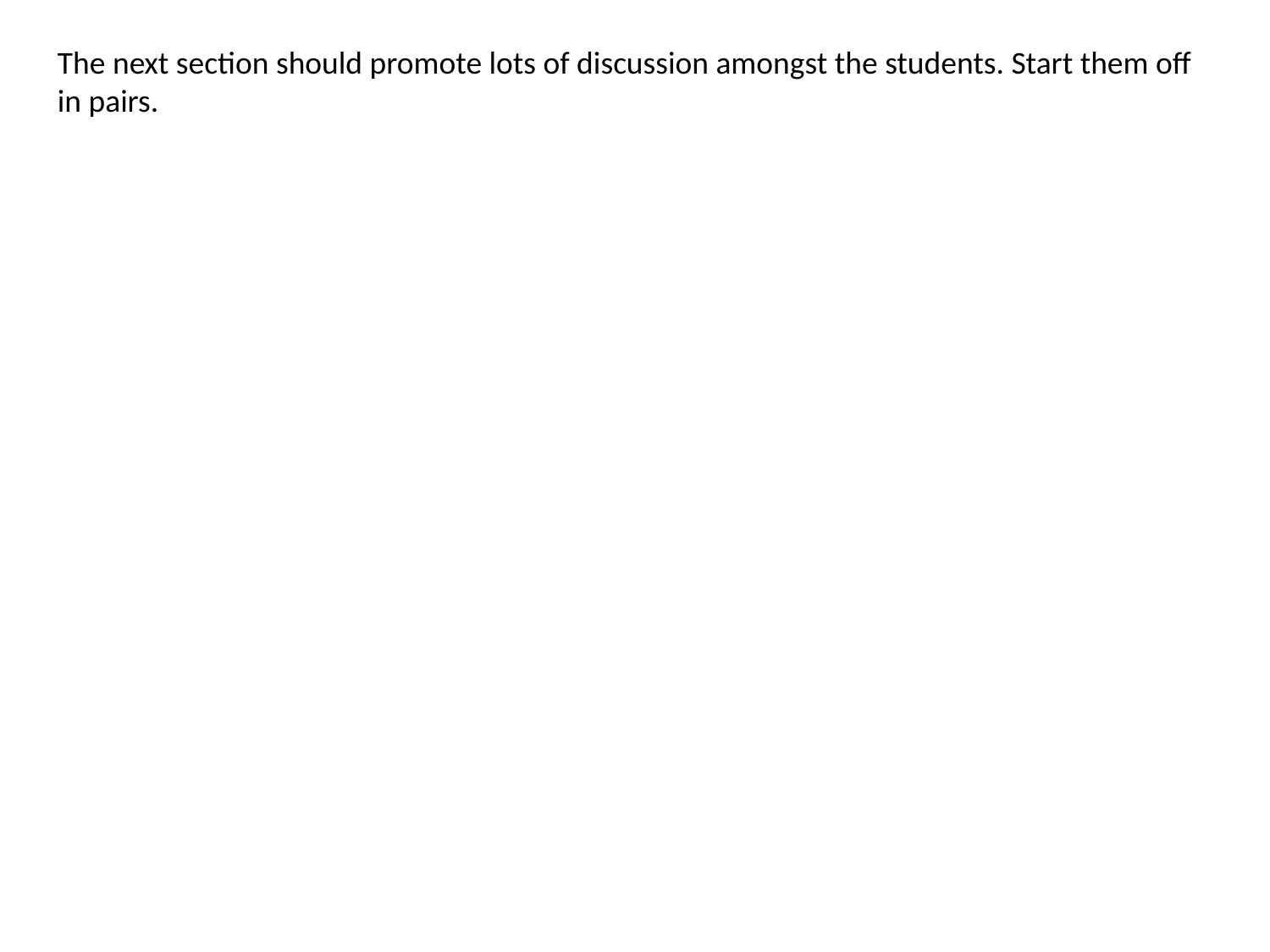

The next section should promote lots of discussion amongst the students. Start them off in pairs.